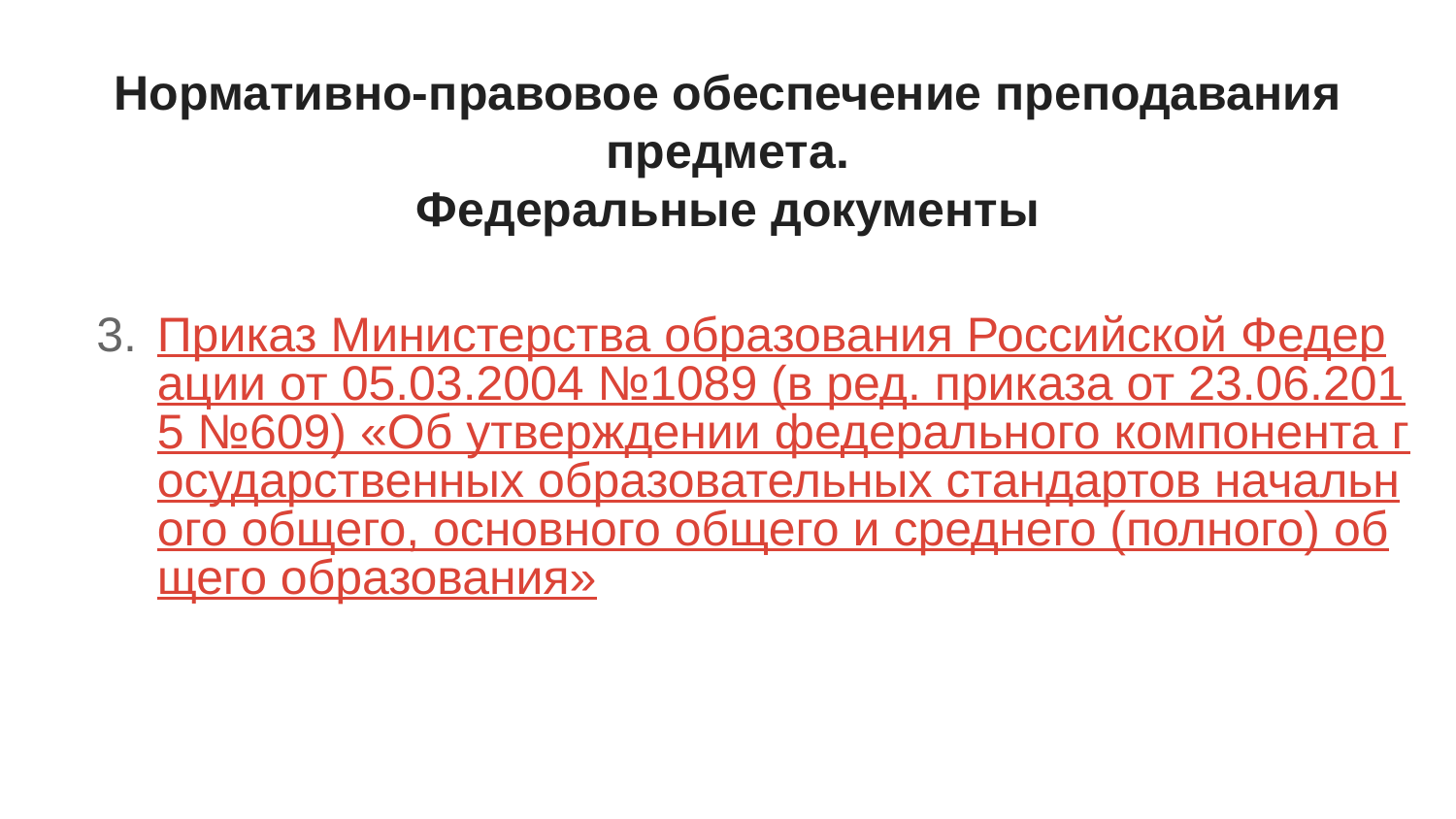

# Нормативно-правовое обеспечение преподавания предмета.
Федеральные документы

Приказ Министерства образования Российской Федерации от 05.03.2004 №1089 (в ред. приказа от 23.06.2015 №609) «Об утверждении федерального компонента государственных образовательных стандартов начального общего, основного общего и среднего (полного) общего образования»